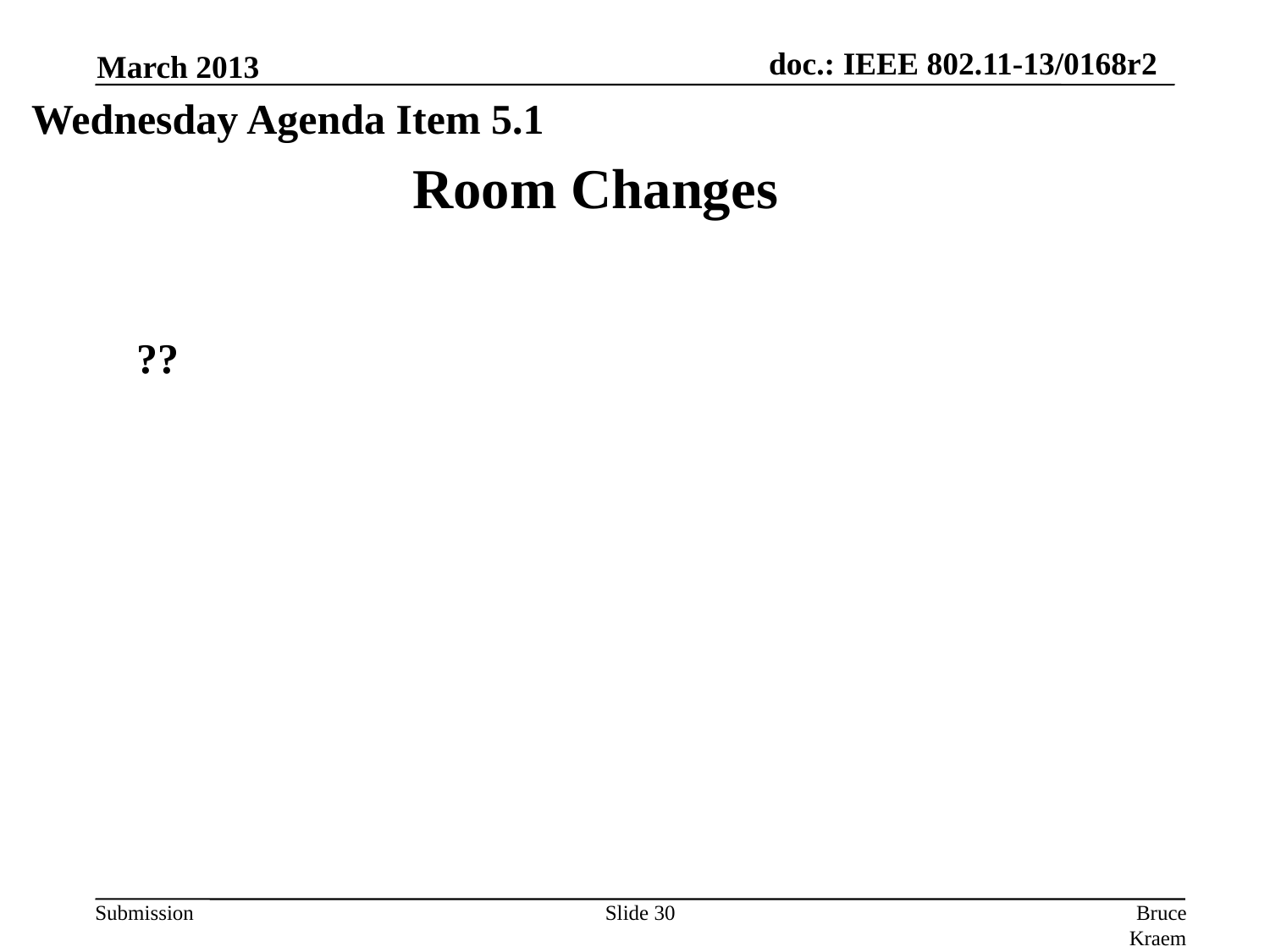

March 2013
Wednesday Agenda Item 5.1
Room Changes
??
Slide 30
Bruce Kraemer, Marvell